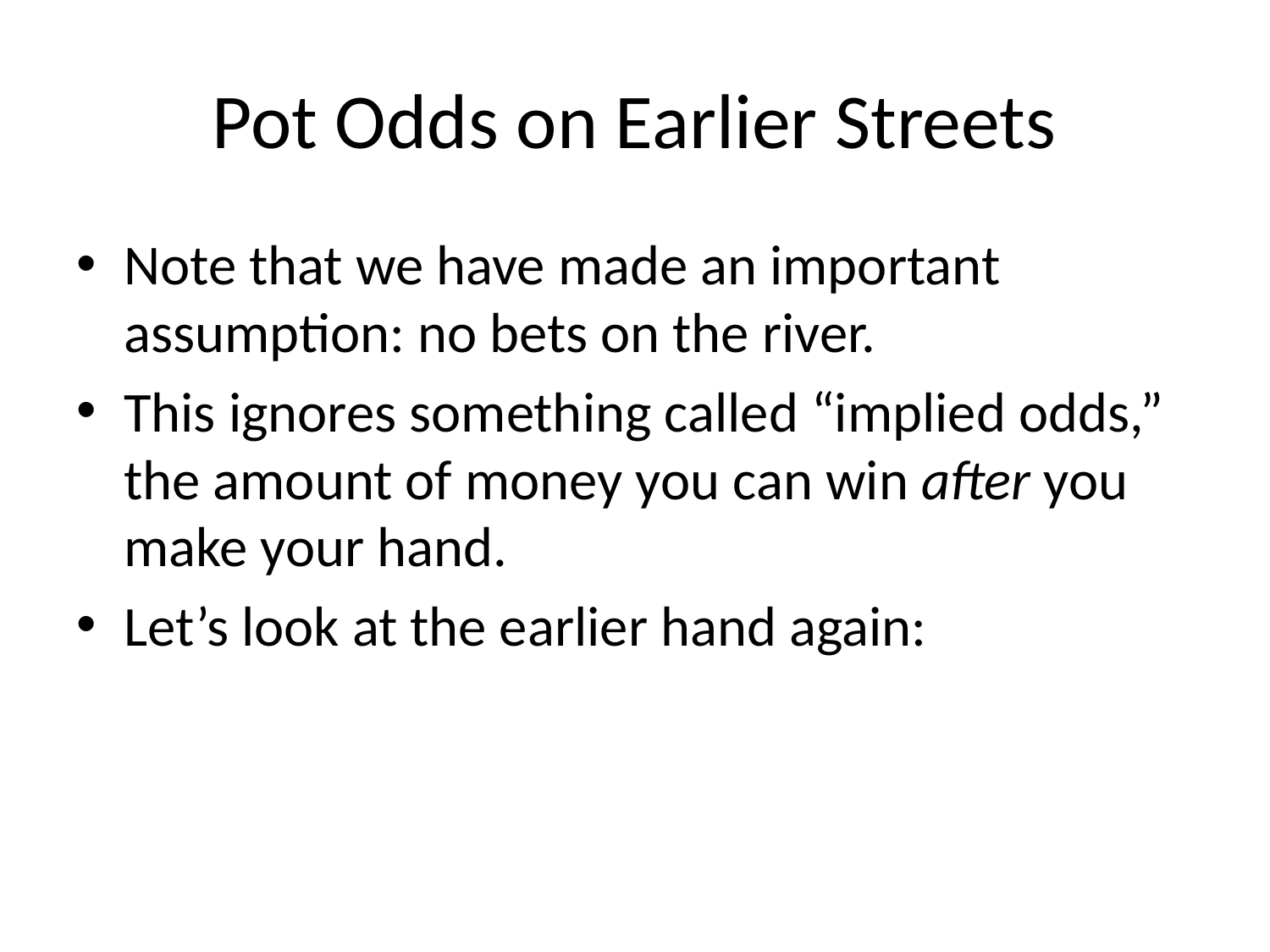

# Pot Odds on Earlier Streets
Note that we have made an important assumption: no bets on the river.
This ignores something called “implied odds,” the amount of money you can win after you make your hand.
Let’s look at the earlier hand again: